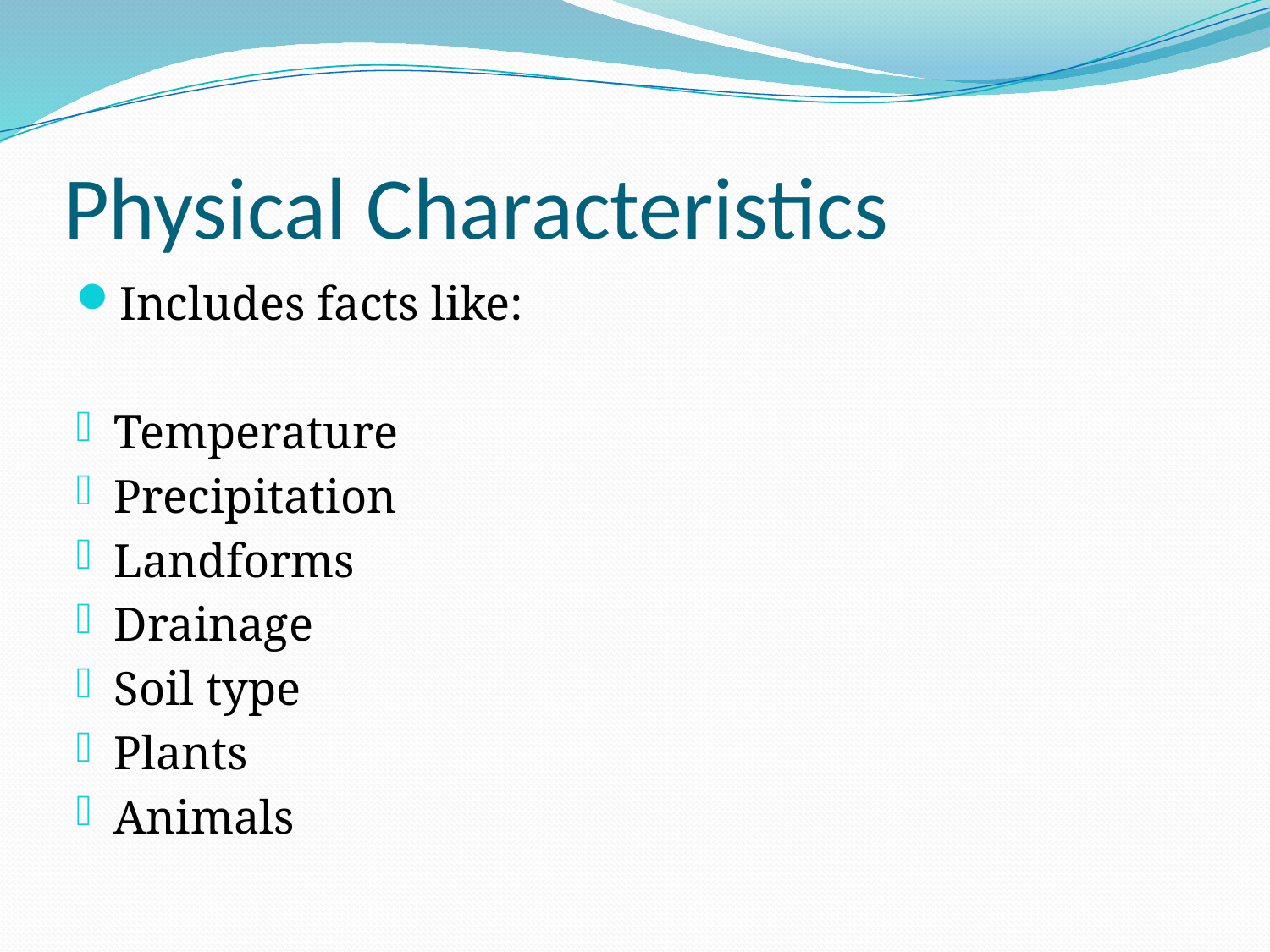

# Physical Characteristics
Includes facts like:

Temperature
Precipitation
Landforms
Drainage
Soil type
Plants
Animals